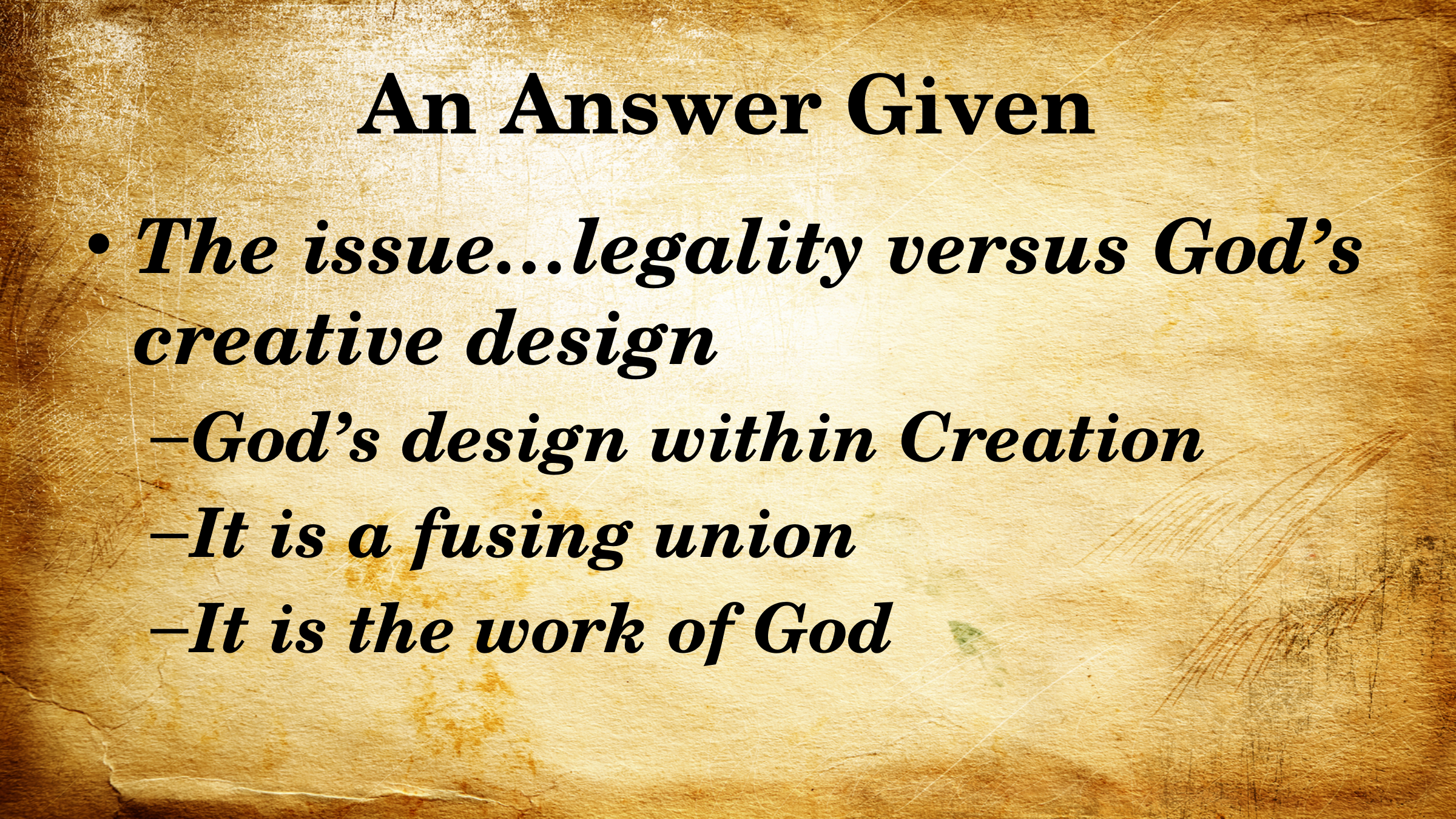

# An Answer Given
The issue…legality versus God’s creative design
God’s design within Creation
It is a fusing union
It is the work of God